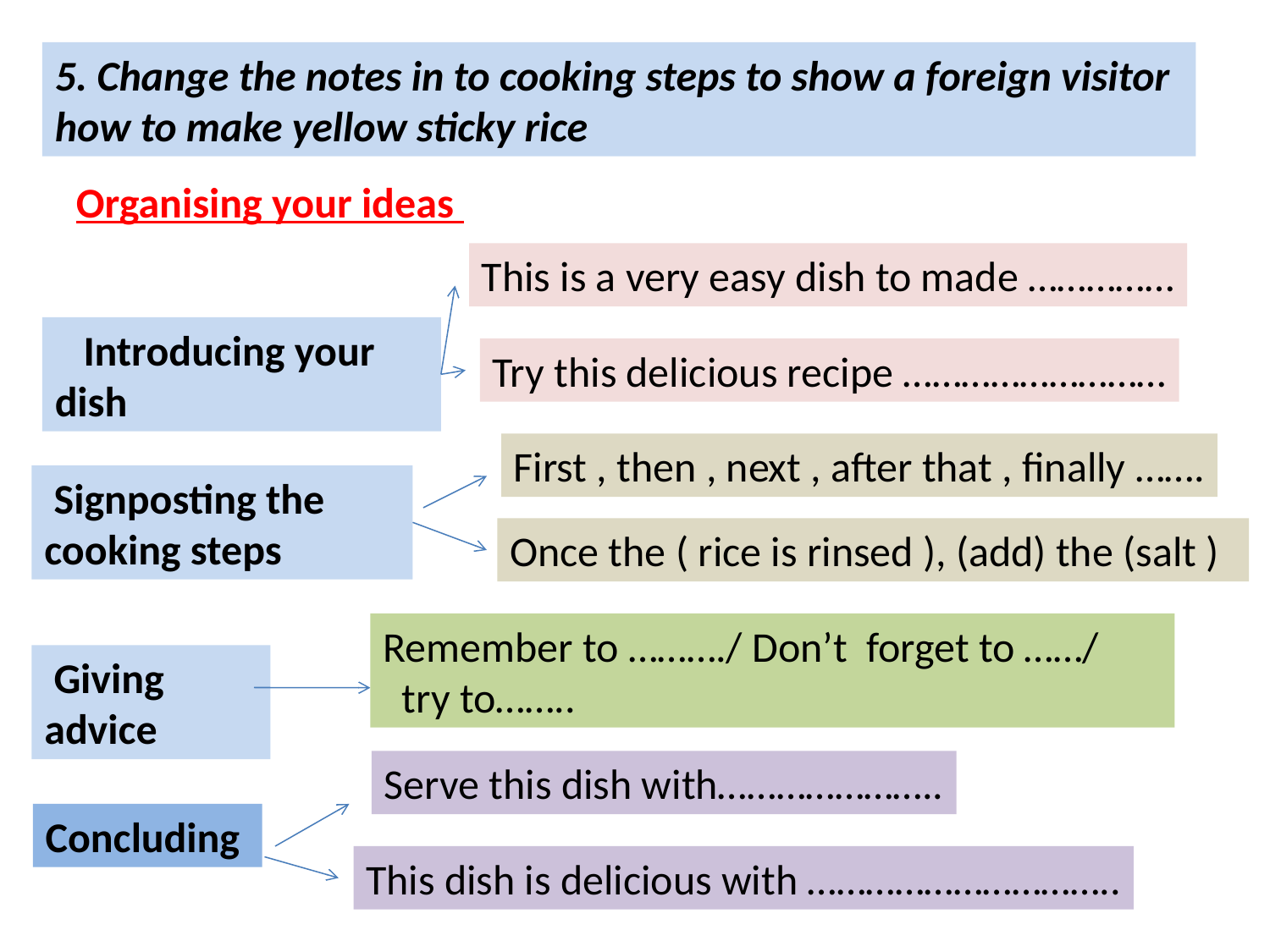

5. Change the notes in to cooking steps to show a foreign visitor how to make yellow sticky rice
Organising your ideas
This is a very easy dish to made ……………
   Introducing your dish
Try this delicious recipe ………………………
First , then , next , after that , finally …….
 Signposting the cooking steps
Once the ( rice is rinsed ), (add) the (salt )
Remember to ………./ Don’t  forget to ……/
  try to……..
 Giving advice
Serve this dish with…………………..
Concluding
This dish is delicious with …………………………..